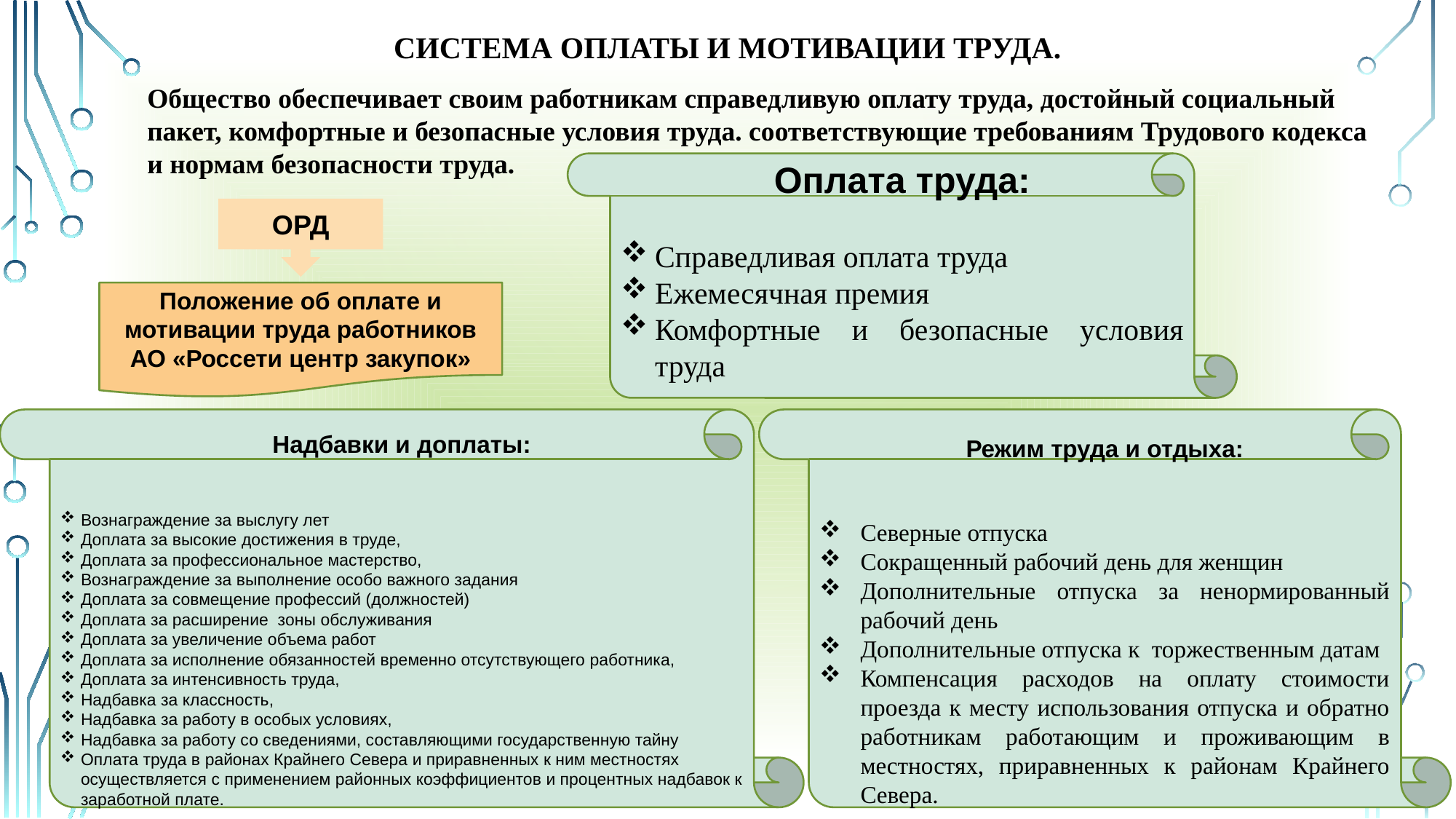

# Система Оплаты и мотивации труда.
Общество обеспечивает своим работникам справедливую оплату труда, достойный социальный пакет, комфортные и безопасные условия труда. соответствующие требованиям Трудового кодекса и нормам безопасности труда.

Оплата труда:

Справедливая оплата труда
Ежемесячная премия
Комфортные и безопасные условия труда

ОРД
Положение об оплате и мотивации труда работников АО «Россети центр закупок»

Надбавки и доплаты:

Вознаграждение за выслугу лет
Доплата за высокие достижения в труде,
Доплата за профессиональное мастерство,
Вознаграждение за выполнение особо важного задания
Доплата за совмещение профессий (должностей)
Доплата за расширение  зоны обслуживания
Доплата за увеличение объема работ
Доплата за исполнение обязанностей временно отсутствующего работника,
Доплата за интенсивность труда,
Надбавка за классность,
Надбавка за работу в особых условиях,
Надбавка за работу со сведениями, составляющими государственную тайну
Оплата труда в районах Крайнего Севера и приравненных к ним местностях осуществляется с применением районных коэффициентов и процентных надбавок к заработной плате.

Режим труда и отдыха:

Северные отпуска
Сокращенный рабочий день для женщин
Дополнительные отпуска за ненормированный рабочий день
Дополнительные отпуска к  торжественным датам
Компенсация расходов на оплату стоимости проезда к месту использования отпуска и обратно работникам работающим и проживающим в местностях, приравненных к районам Крайнего Севера.